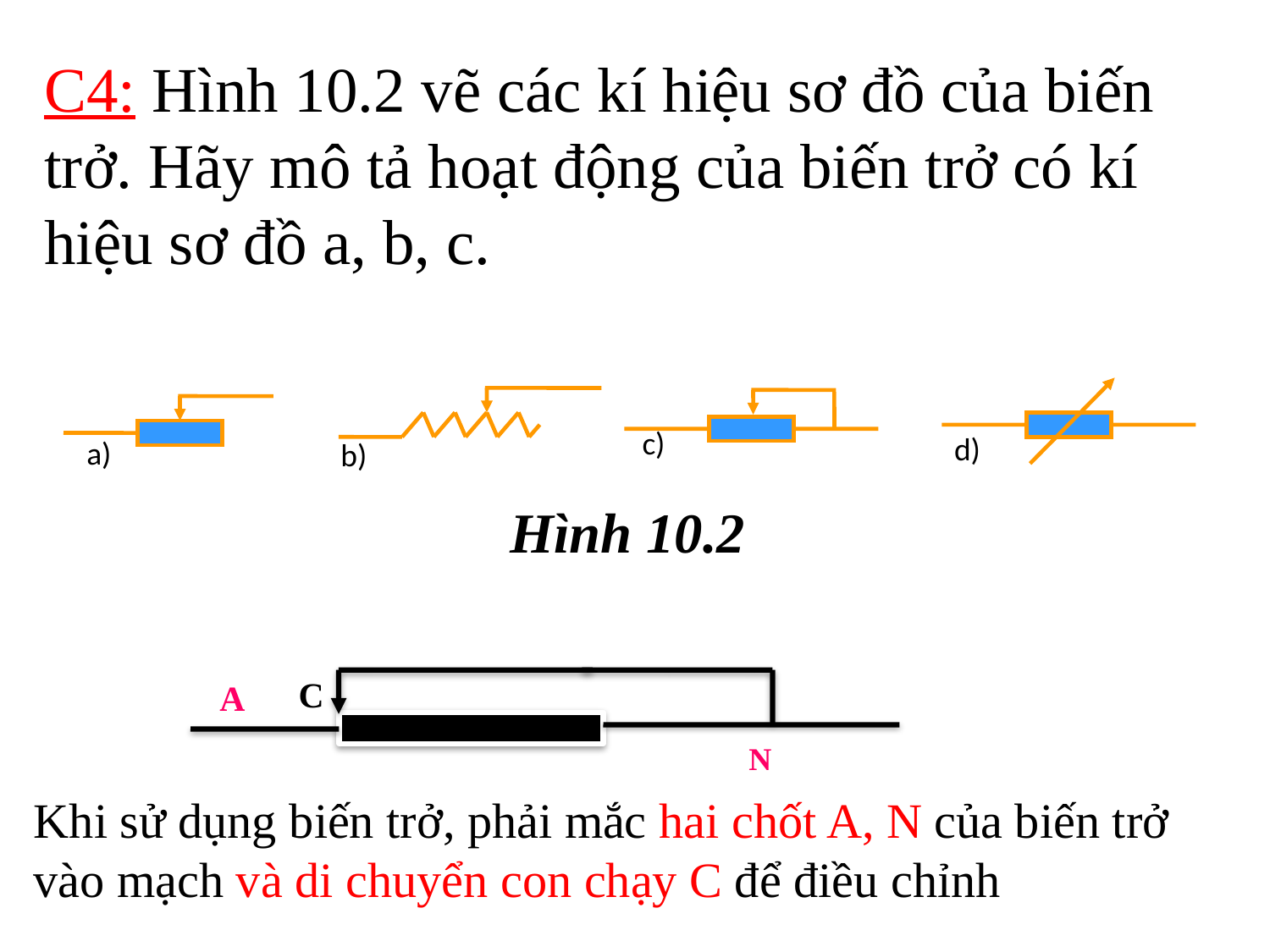

C4: Hình 10.2 vẽ các kí hiệu sơ đồ của biến trở. Hãy mô tả hoạt động của biến trở có kí hiệu sơ đồ a, b, c.

d)

b)

c)

a)

Hình 10.2
A
C

N
Khi sử dụng biến trở, phải mắc hai chốt A, N của biến trở vào mạch và di chuyển con chạy C để điều chỉnh